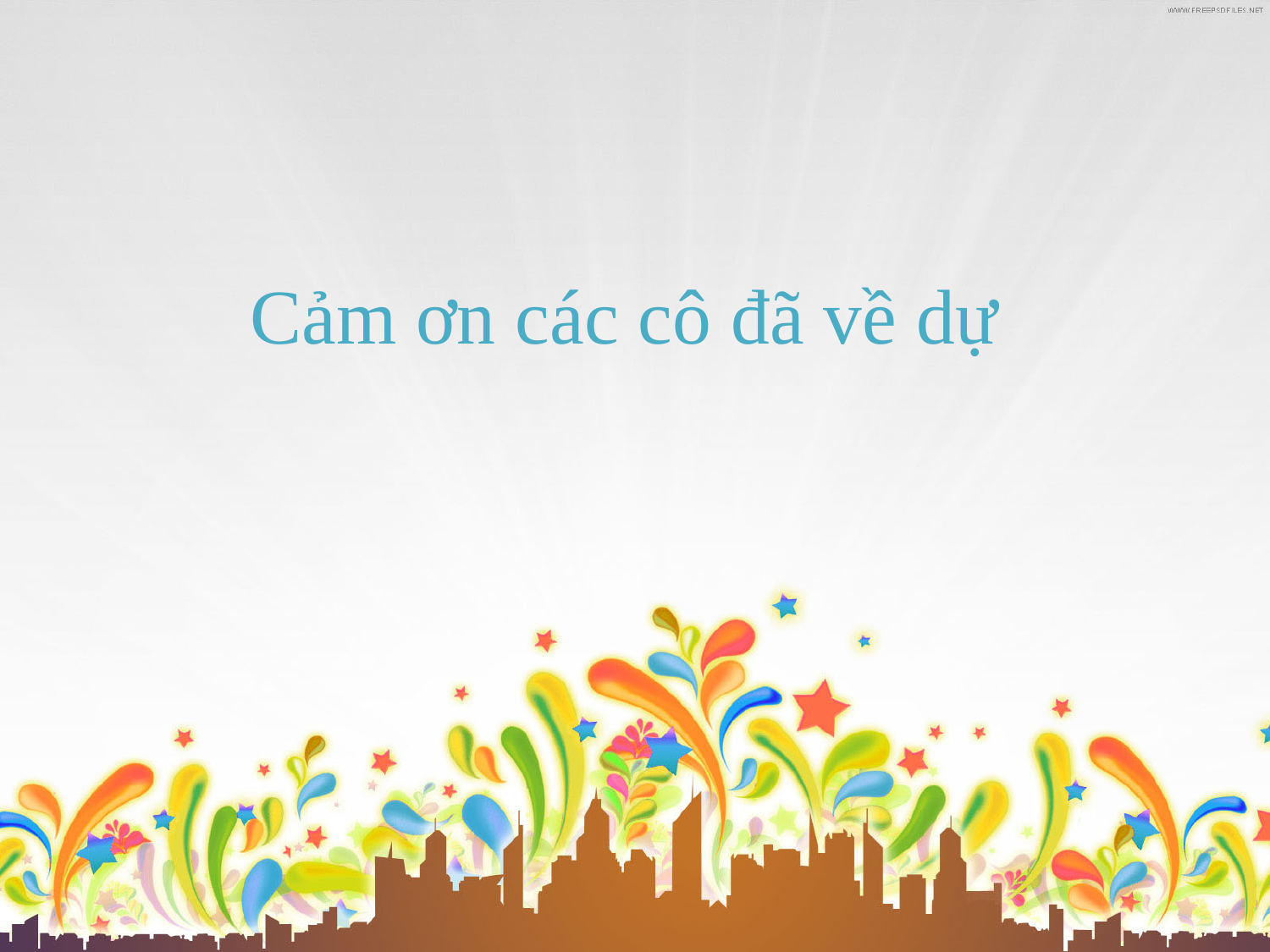

# Cảm ơn các cô đã về dự